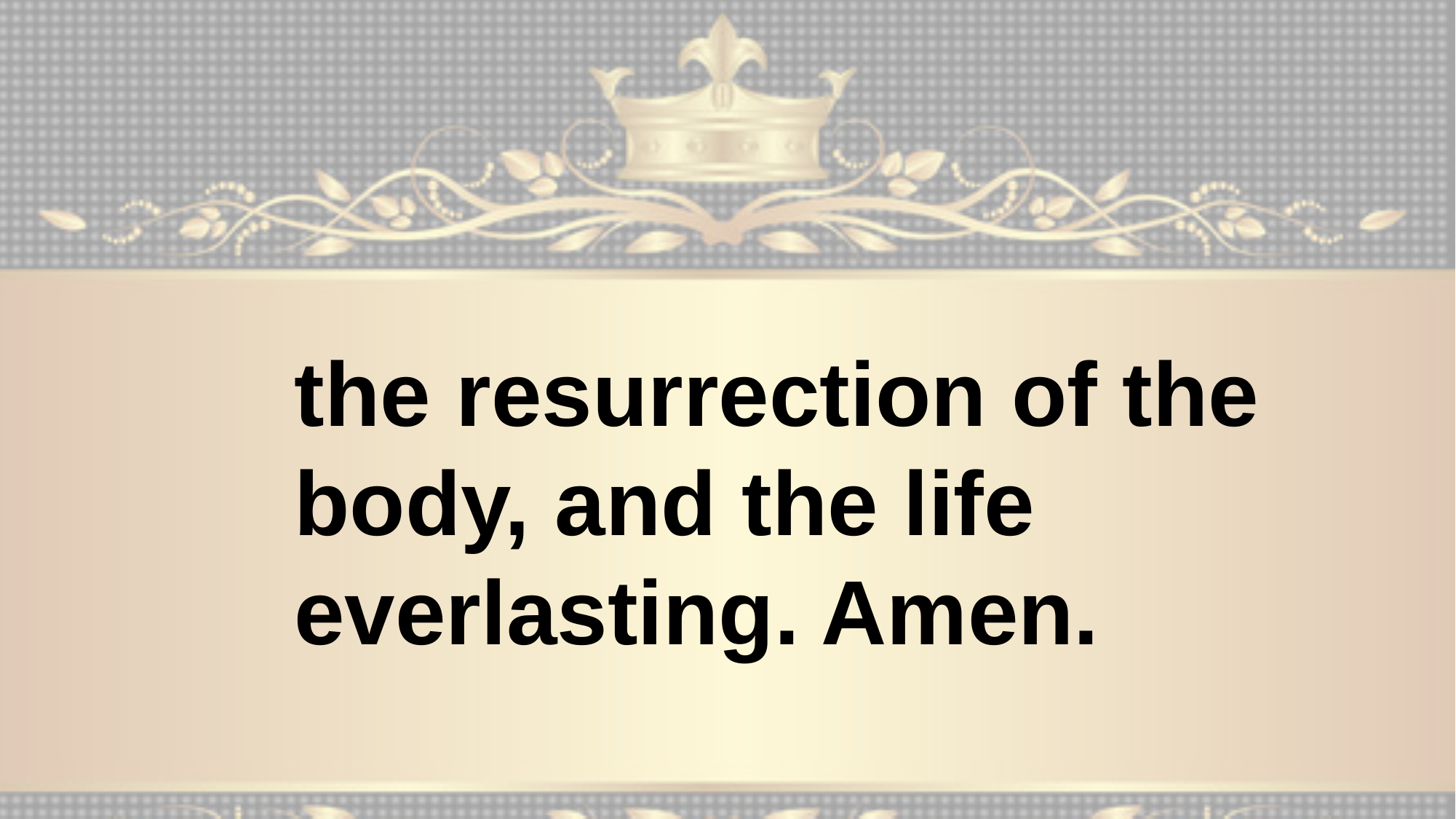

the resurrection of the body, and the life everlasting. Amen.